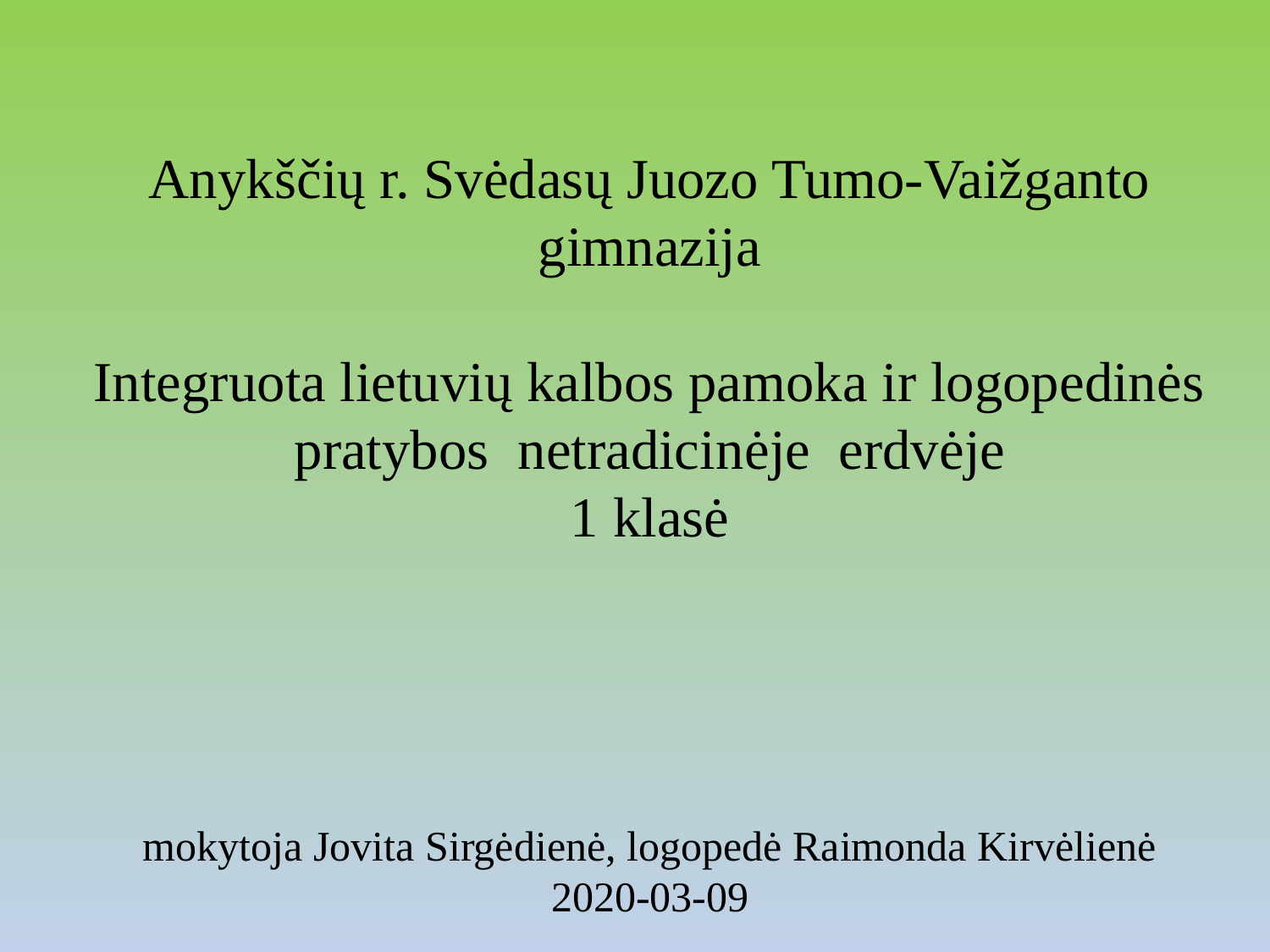

Anykščių r. Svėdasų Juozo Tumo-Vaižganto gimnazija

Integruota lietuvių kalbos pamoka ir logopedinės pratybos  netradicinėje  erdvėje
1 klasė

mokytoja Jovita Sirgėdienė, logopedė Raimonda Kirvėlienė
2020-03-09